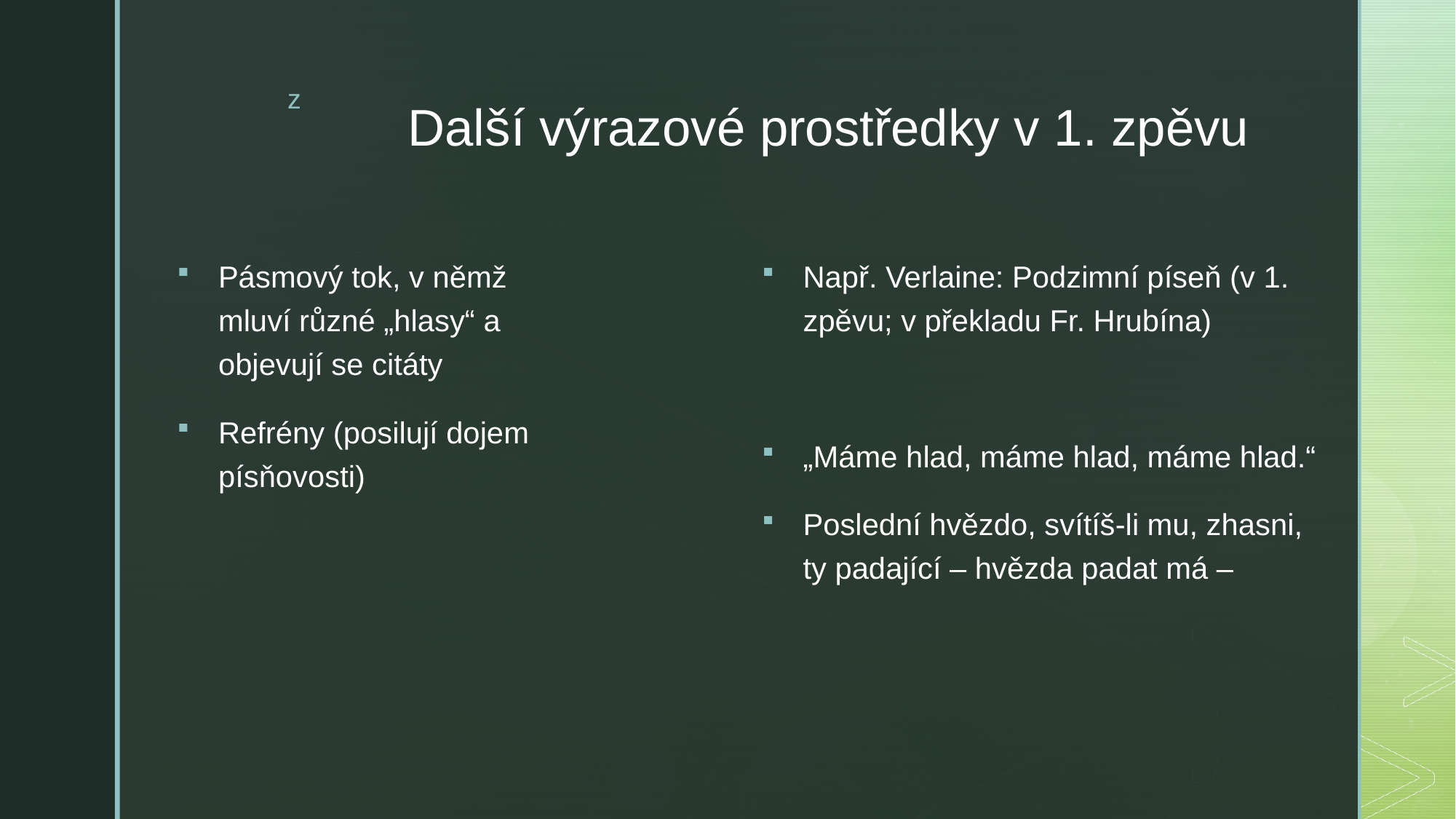

# Další výrazové prostředky v 1. zpěvu
Např. Verlaine: Podzimní píseň (v 1. zpěvu; v překladu Fr. Hrubína)

„Máme hlad, máme hlad, máme hlad.“
Poslední hvězdo, svítíš-li mu, zhasni, ty padající – hvězda padat má –

Pásmový tok, v němž mluví různé „hlasy“ a objevují se citáty
Refrény (posilují dojem písňovosti)